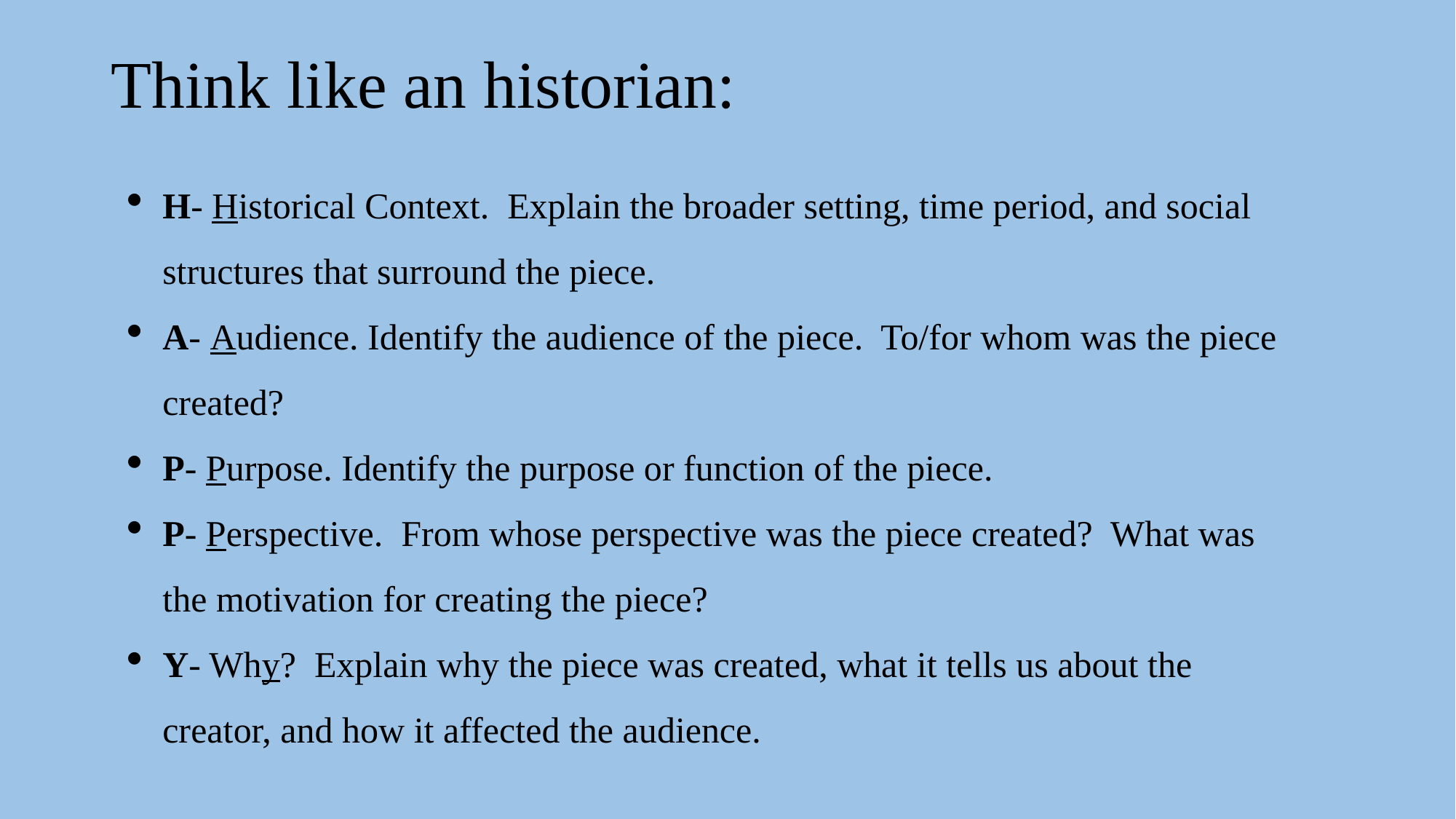

# Think like an historian:

H- Historical Context.  Explain the broader setting, time period, and social structures that surround the piece.
A- Audience. Identify the audience of the piece.  To/for whom was the piece created?
P- Purpose. Identify the purpose or function of the piece.
P- Perspective.  From whose perspective was the piece created?  What was the motivation for creating the piece?
Y- Why?  Explain why the piece was created, what it tells us about the creator, and how it affected the audience.